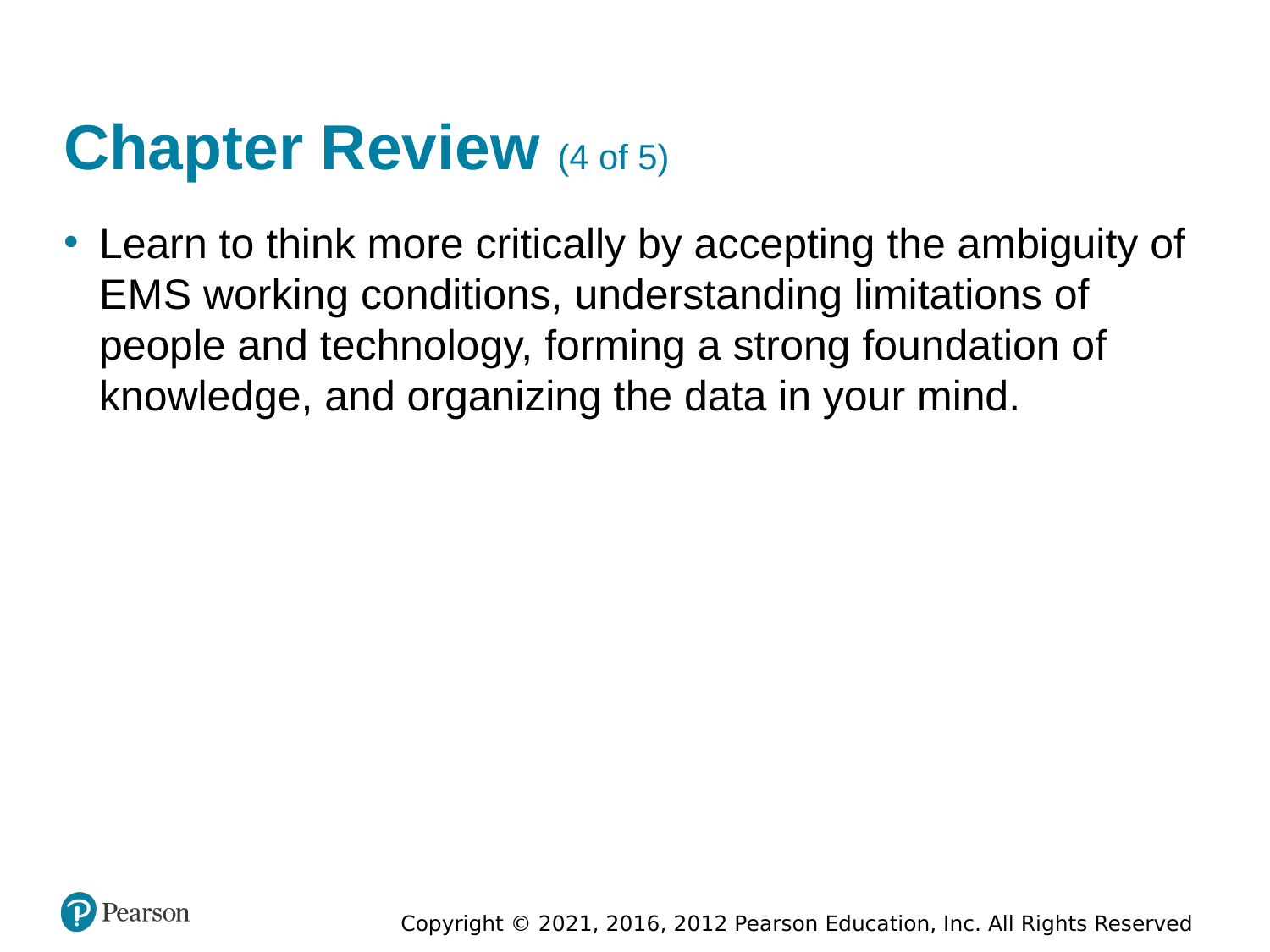

# Chapter Review (4 of 5)
Learn to think more critically by accepting the ambiguity of E M S working conditions, understanding limitations of people and technology, forming a strong foundation of knowledge, and organizing the data in your mind.